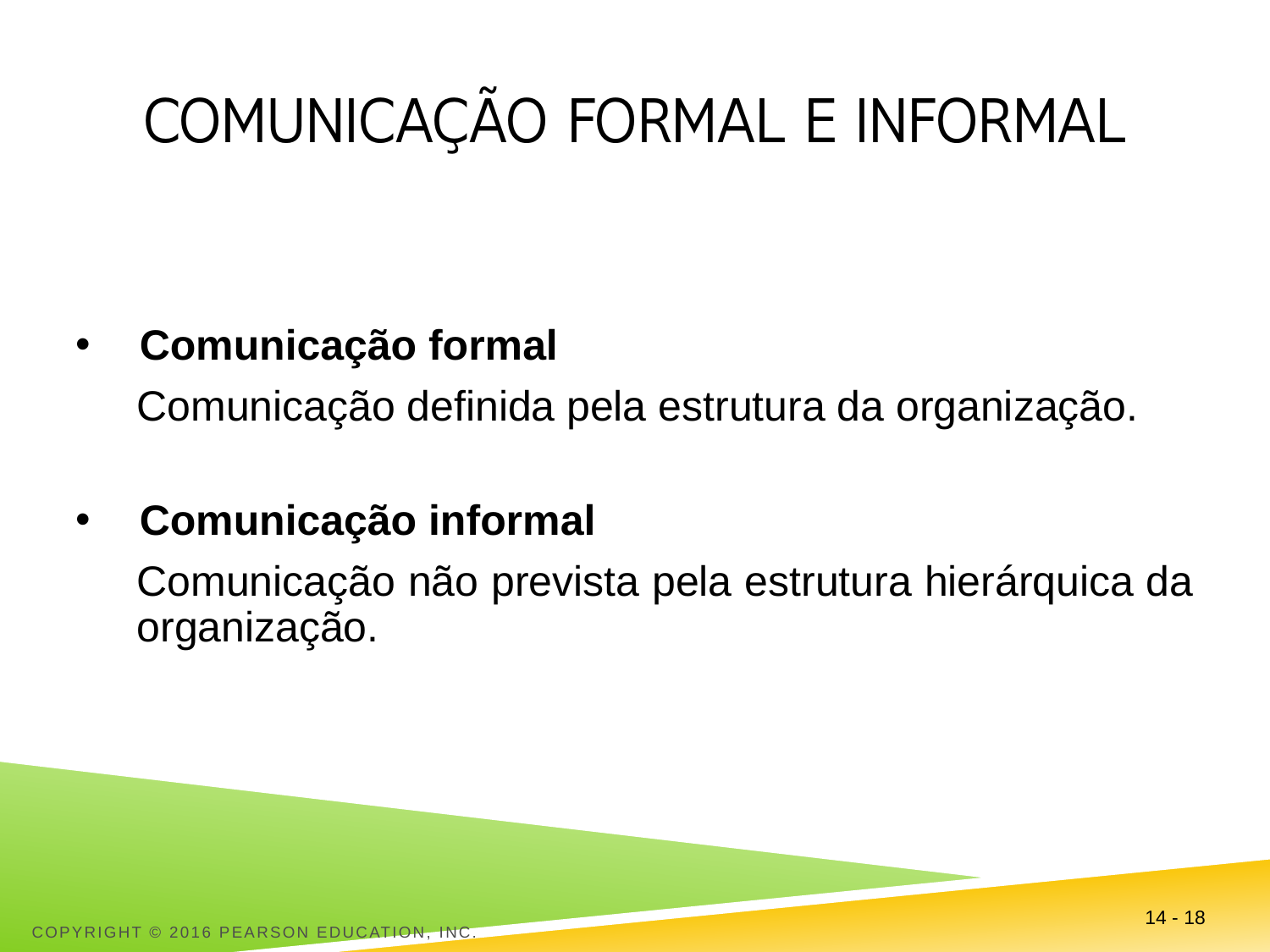

# Comunicação formal e informal
Comunicação formal

Comunicação definida pela estrutura da organização.

Comunicação informal

Comunicação não prevista pela estrutura hierárquica da organização.
Copyright © 2016 Pearson Education, Inc.
14 - 18